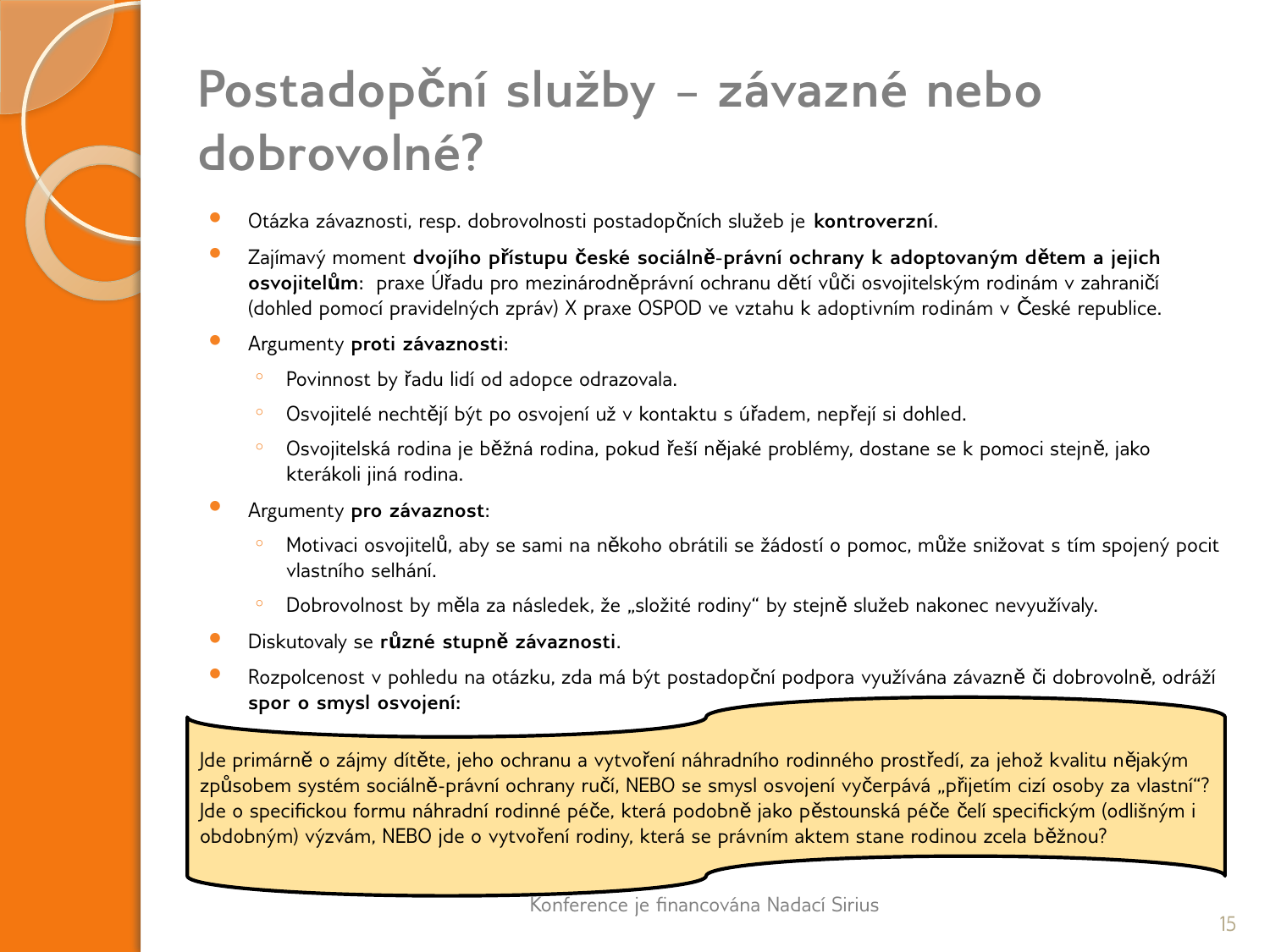

# Postadopční služby – závazné nebo dobrovolné?
Otázka závaznosti, resp. dobrovolnosti postadopčních služeb je kontroverzní.
Zajímavý moment dvojího přístupu české sociálně-právní ochrany k adoptovaným dětem a jejich osvojitelům:  praxe Úřadu pro mezinárodněprávní ochranu dětí vůči osvojitelským rodinám v zahraničí (dohled pomocí pravidelných zpráv) X praxe OSPOD ve vztahu k adoptivním rodinám v České republice.
Argumenty proti závaznosti:
Povinnost by řadu lidí od adopce odrazovala.
Osvojitelé nechtějí být po osvojení už v kontaktu s úřadem, nepřejí si dohled.
Osvojitelská rodina je běžná rodina, pokud řeší nějaké problémy, dostane se k pomoci stejně, jako kterákoli jiná rodina.
Argumenty pro závaznost:
Motivaci osvojitelů, aby se sami na někoho obrátili se žádostí o pomoc, může snižovat s tím spojený pocit vlastního selhání.
Dobrovolnost by měla za následek, že „složité rodiny“ by stejně služeb nakonec nevyužívaly.
Diskutovaly se různé stupně závaznosti.
Rozpolcenost v pohledu na otázku, zda má být postadopční podpora využívána závazně či dobrovolně, odráží spor o smysl osvojení:

Jde primárně o zájmy dítěte, jeho ochranu a vytvoření náhradního rodinného prostředí, za jehož kvalitu nějakým způsobem systém sociálně-právní ochrany ručí, NEBO se smysl osvojení vyčerpává „přijetím cizí osoby za vlastní“? Jde o specifickou formu náhradní rodinné péče, která podobně jako pěstounská péče čelí specifickým (odlišným i obdobným) výzvám, NEBO jde o vytvoření rodiny, která se právním aktem stane rodinou zcela běžnou?
Konference je financována Nadací Sirius
15